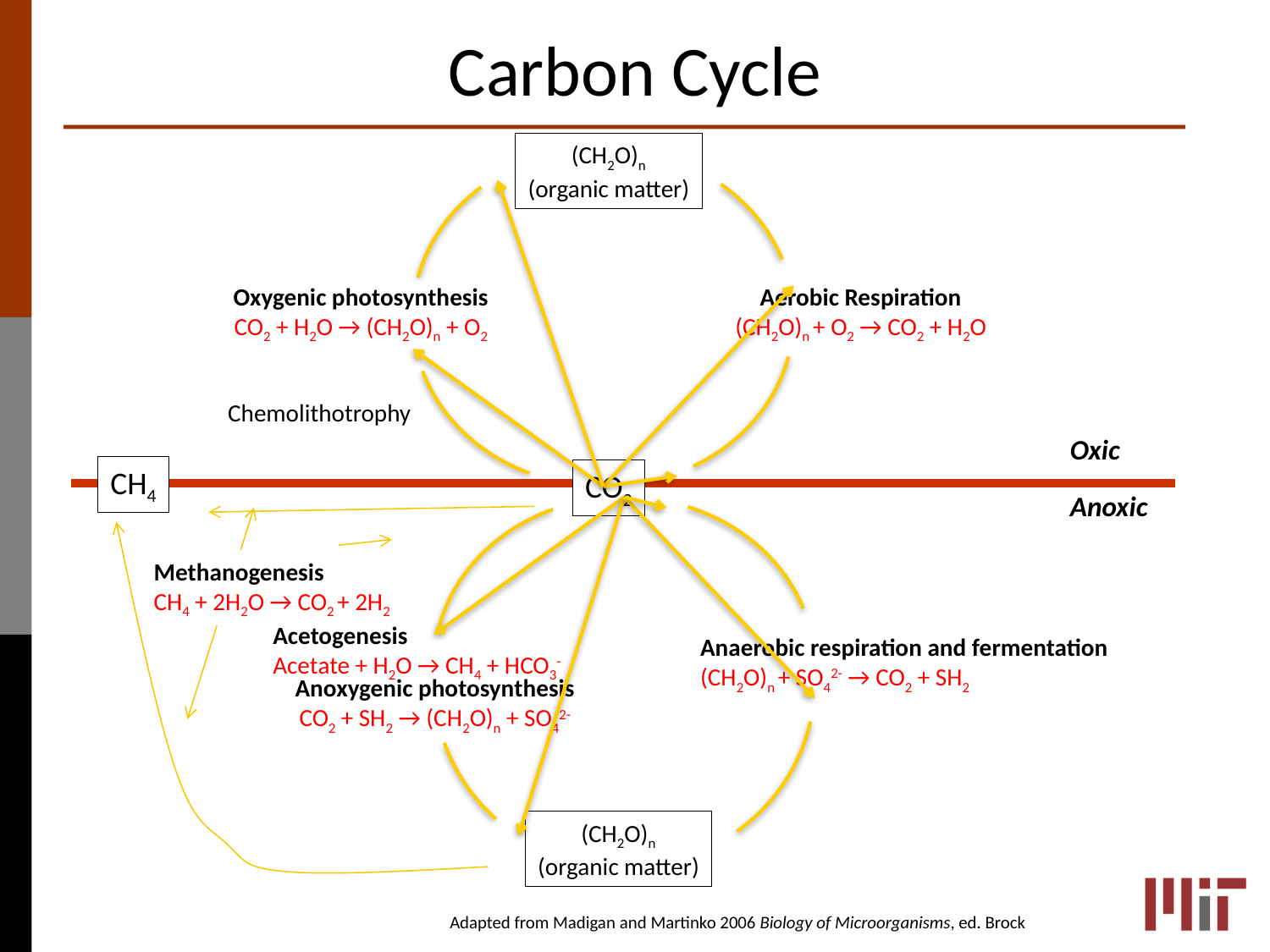

# Carbon Cycle
(CH2O)n
(organic matter)

Oxygenic photosynthesis
CO2 + H2O → (CH2O)n + O2
Aerobic Respiration
(CH2O)n + O2 → CO2 + H2O
Chemolithotrophy
Oxic
CH4
CO2
Anoxic

Methanogenesis
CH4 + 2H2O → CO2 + 2H2
Acetogenesis
Acetate + H2O → CH4 + HCO3-
Anaerobic respiration and fermentation
(CH2O)n + SO42- → CO2 + SH2
Anoxygenic photosynthesis
CO2 + SH2 → (CH2O)n + SO42-
(CH2O)n
(organic matter)
Adapted from Madigan and Martinko 2006 Biology of Microorganisms, ed. Brock